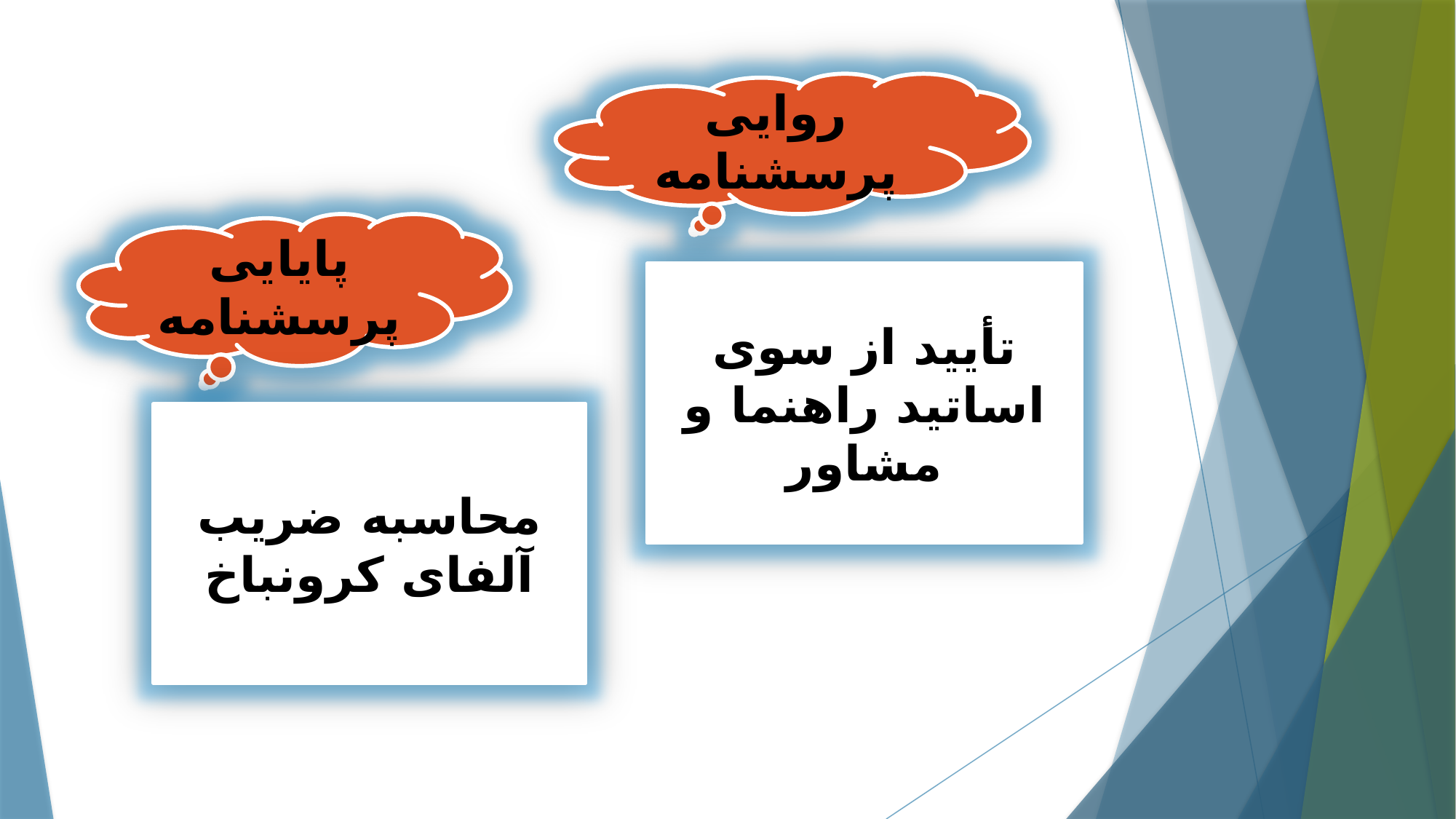

روایی پرسشنامه
پایایی پرسشنامه
تأیید از سوی اساتید راهنما و مشاور
محاسبه ضریب آلفای کرونباخ